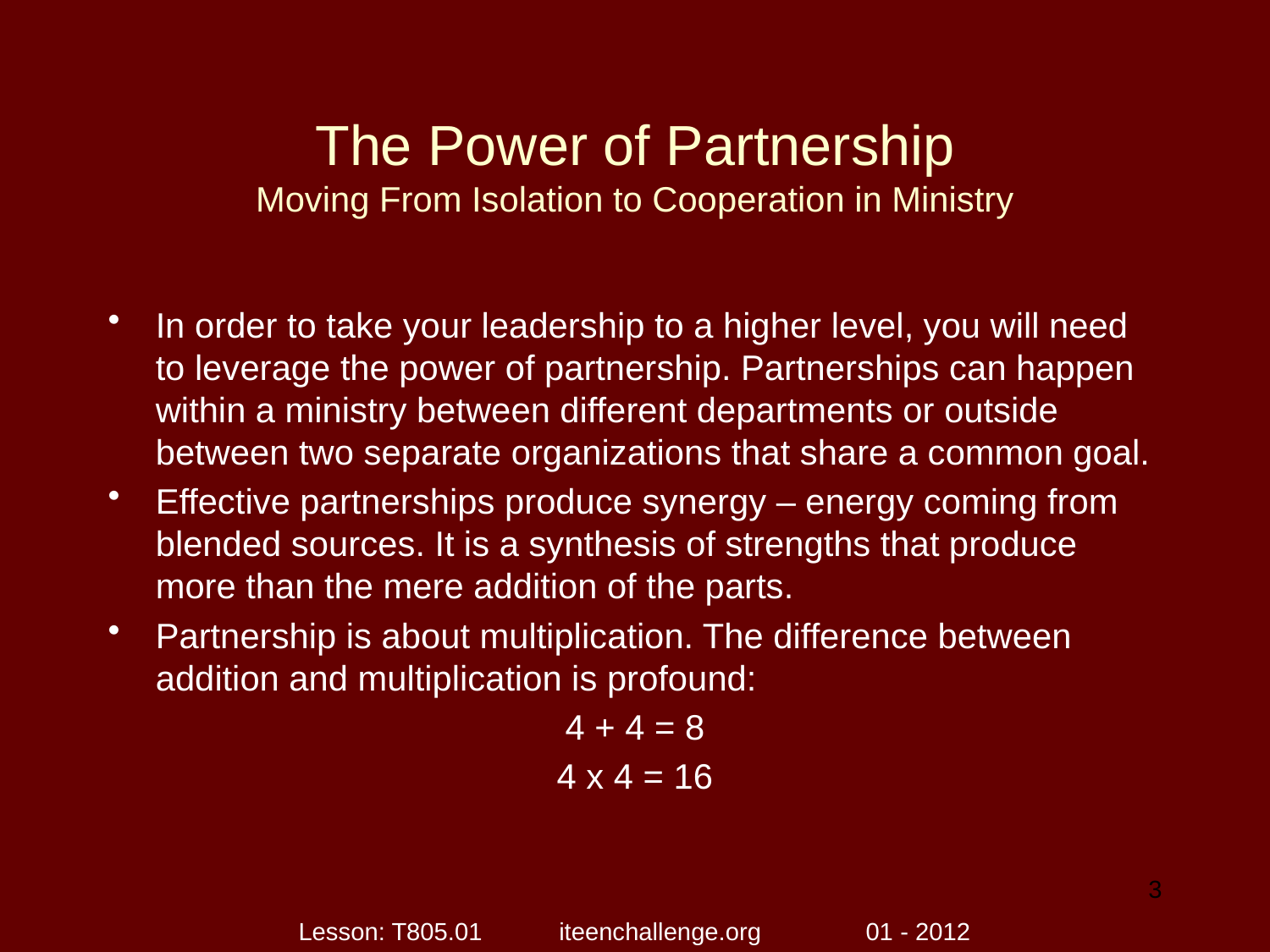

# The Power of Partnership Moving From Isolation to Cooperation in Ministry
In order to take your leadership to a higher level, you will need to leverage the power of partnership. Partnerships can happen within a ministry between different departments or outside between two separate organizations that share a common goal.
Effective partnerships produce synergy – energy coming from blended sources. It is a synthesis of strengths that produce more than the mere addition of the parts.
Partnership is about multiplication. The difference between addition and multiplication is profound:
4 + 4 = 8
4 x 4 = 16
3
Lesson: T805.01           iteenchallenge.org               01 - 2012